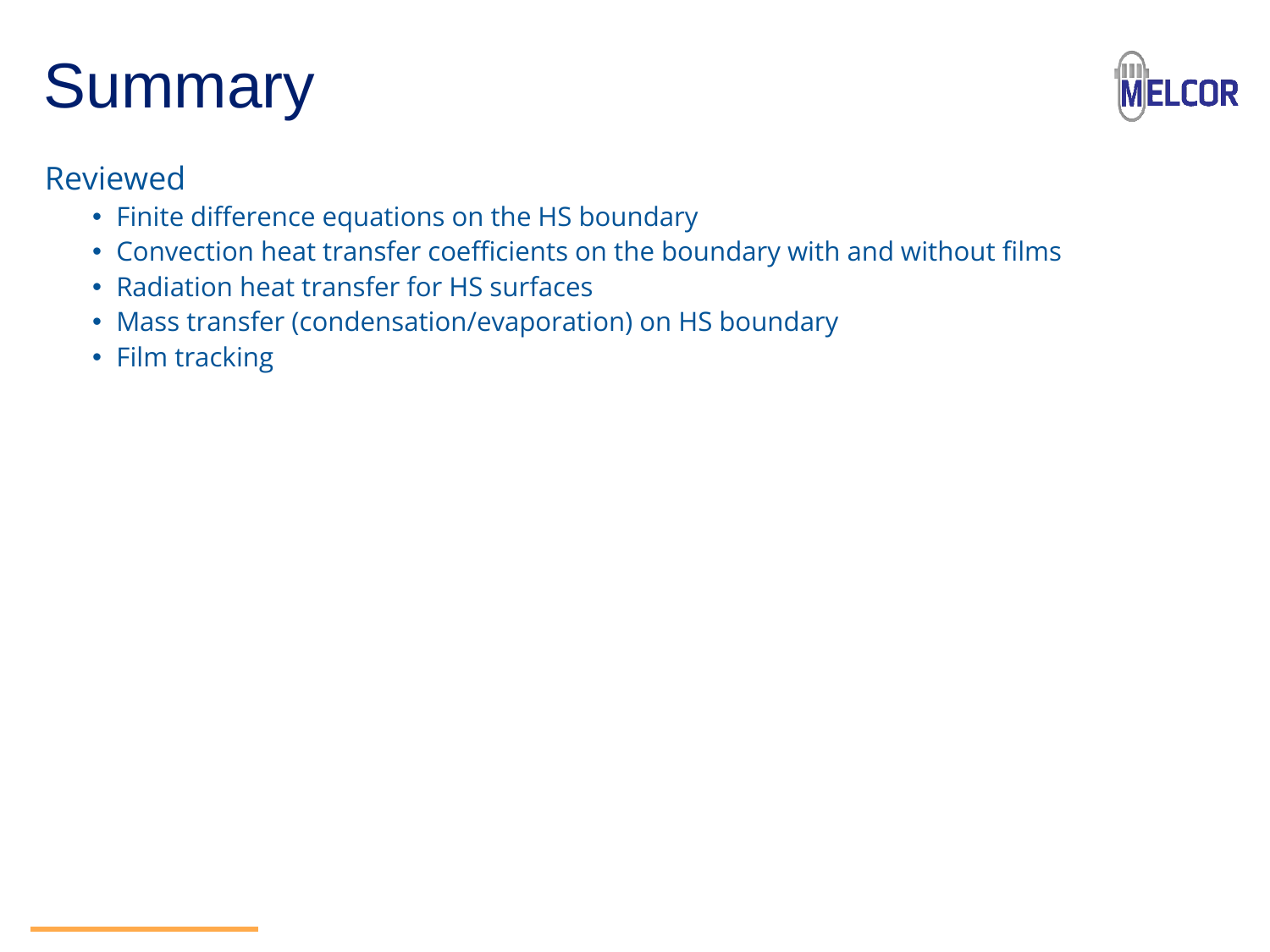

# Summary
Reviewed
Finite difference equations on the HS boundary
Convection heat transfer coefficients on the boundary with and without films
Radiation heat transfer for HS surfaces
Mass transfer (condensation/evaporation) on HS boundary
Film tracking